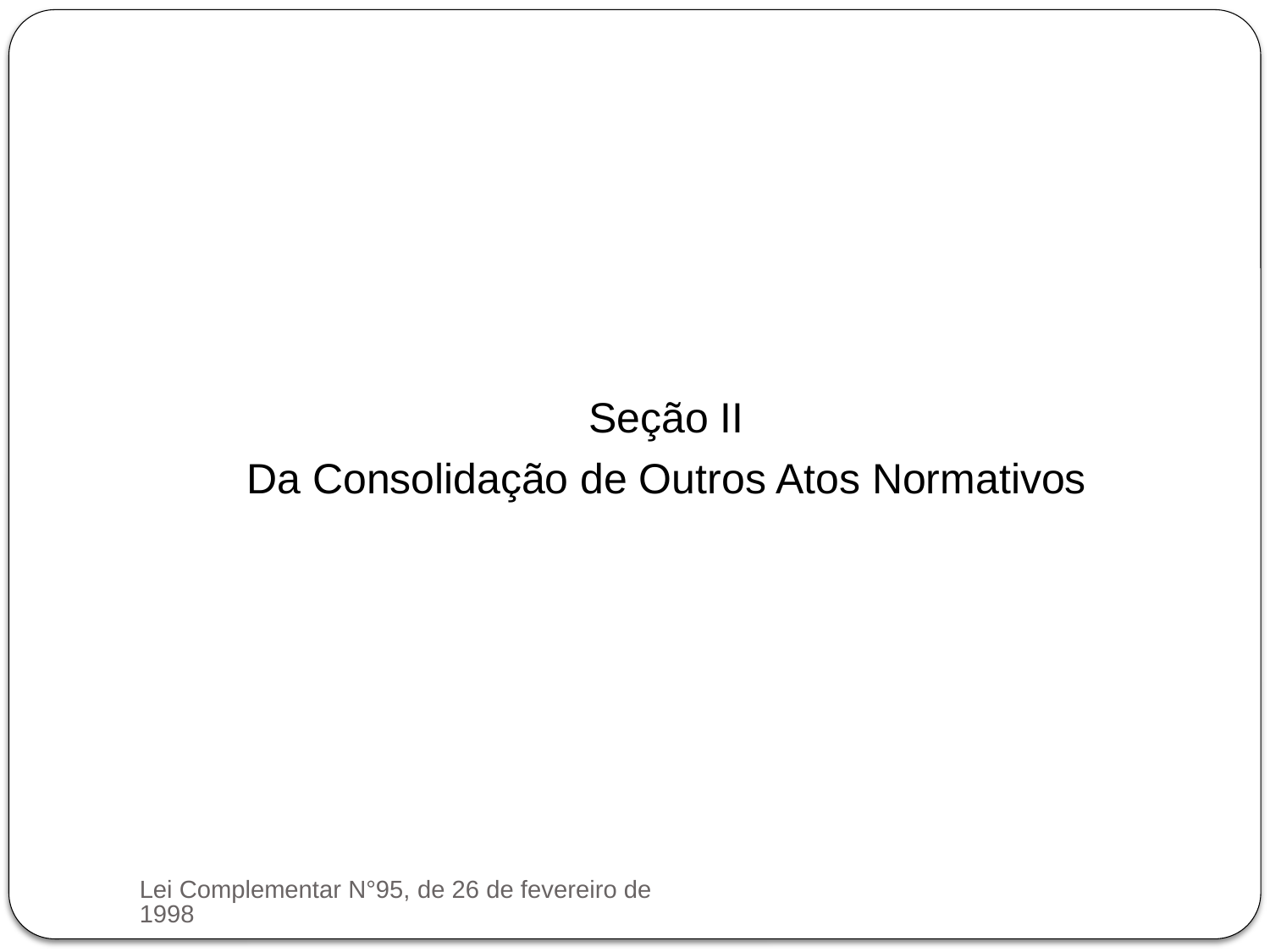

Seção II
Da Consolidação de Outros Atos Normativos

Lei Complementar N°95, de 26 de fevereiro de 1998